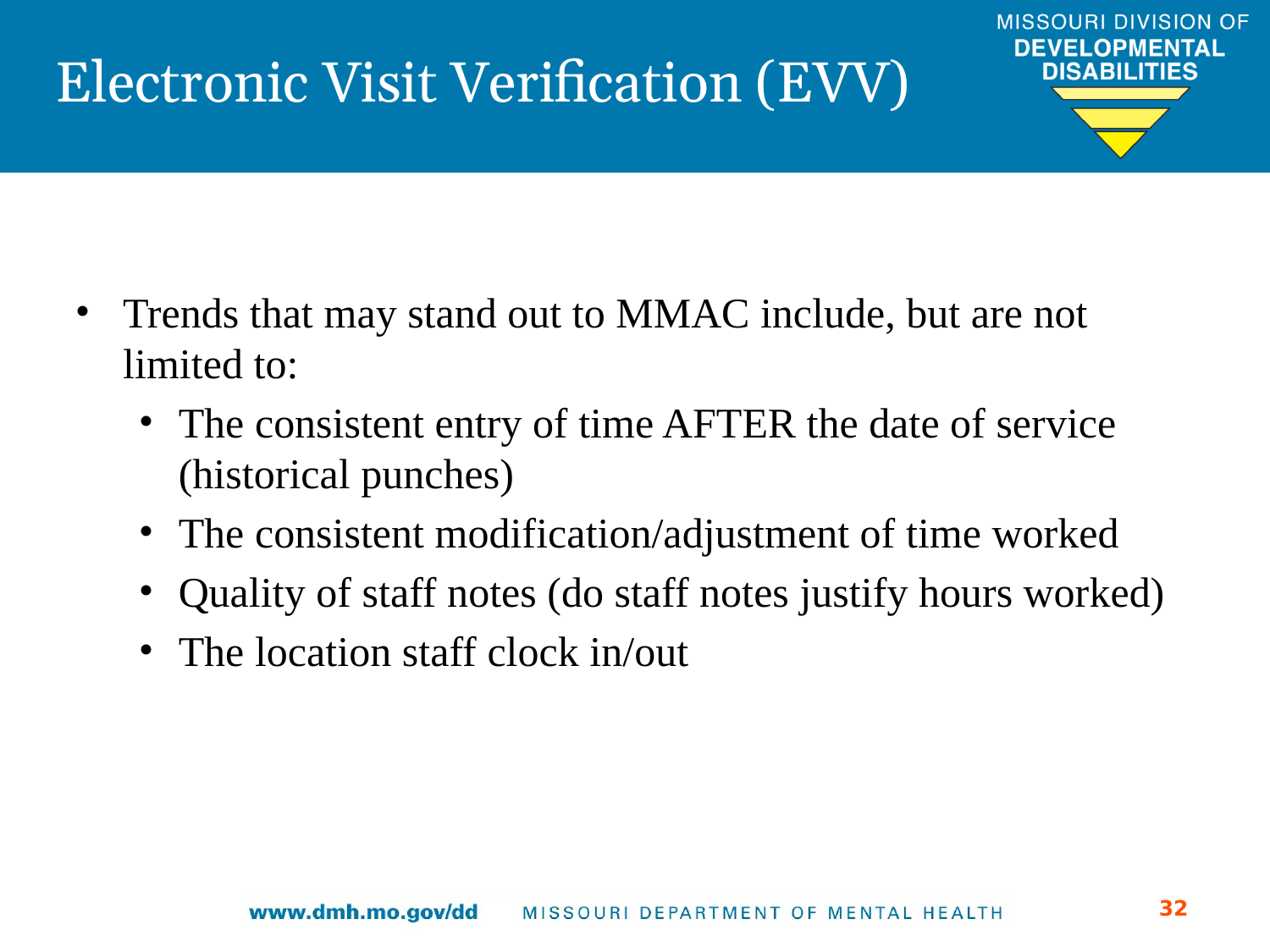

# Electronic Visit Verification (EVV)

Trends that may stand out to MMAC include, but are not limited to:
The consistent entry of time AFTER the date of service (historical punches)
The consistent modification/adjustment of time worked
Quality of staff notes (do staff notes justify hours worked)
The location staff clock in/out

32